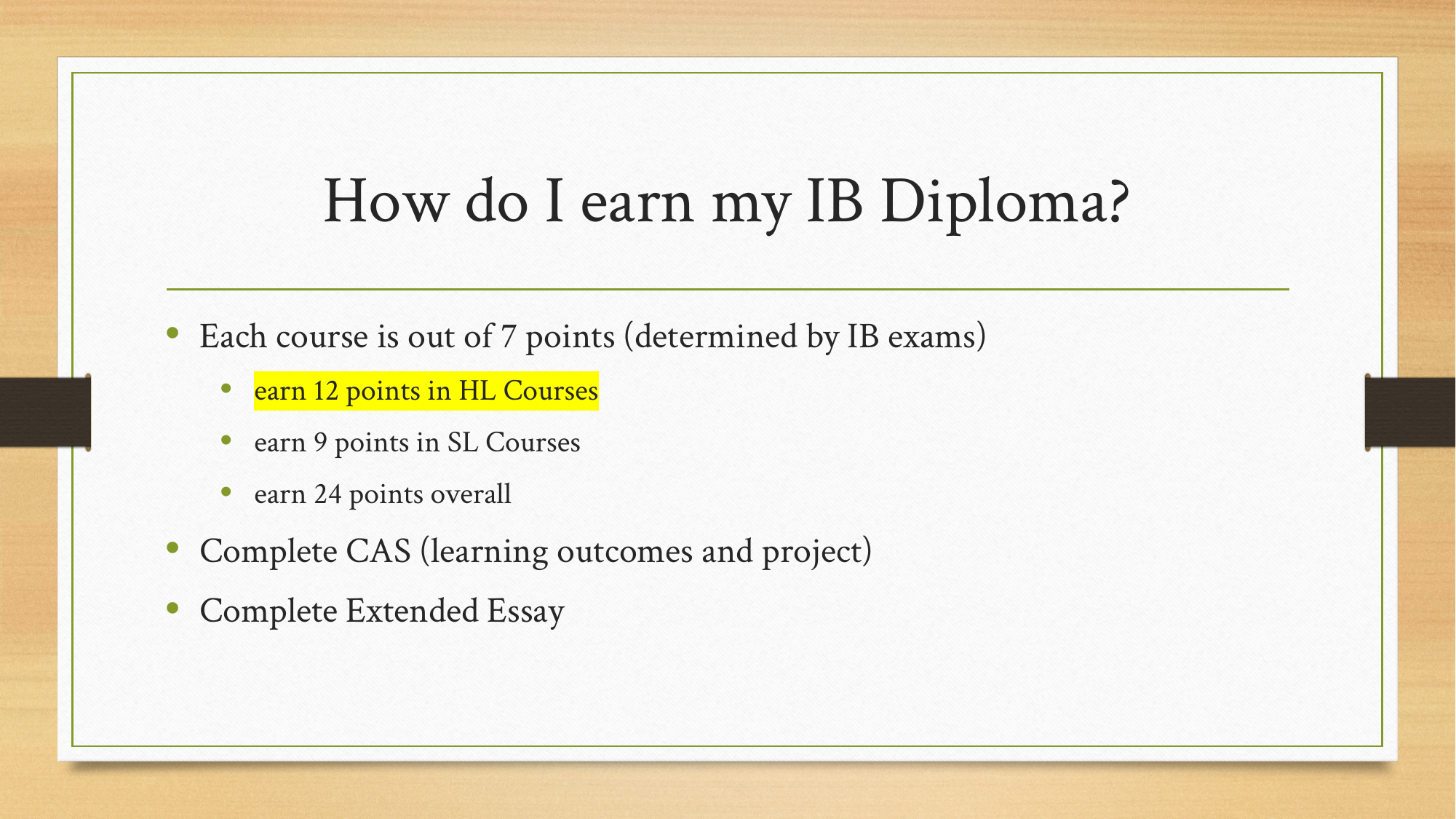

# How do I earn my IB Diploma?
Each course is out of 7 points (determined by IB exams)
earn 12 points in HL Courses
earn 9 points in SL Courses
earn 24 points overall
Complete CAS (learning outcomes and project)
Complete Extended Essay